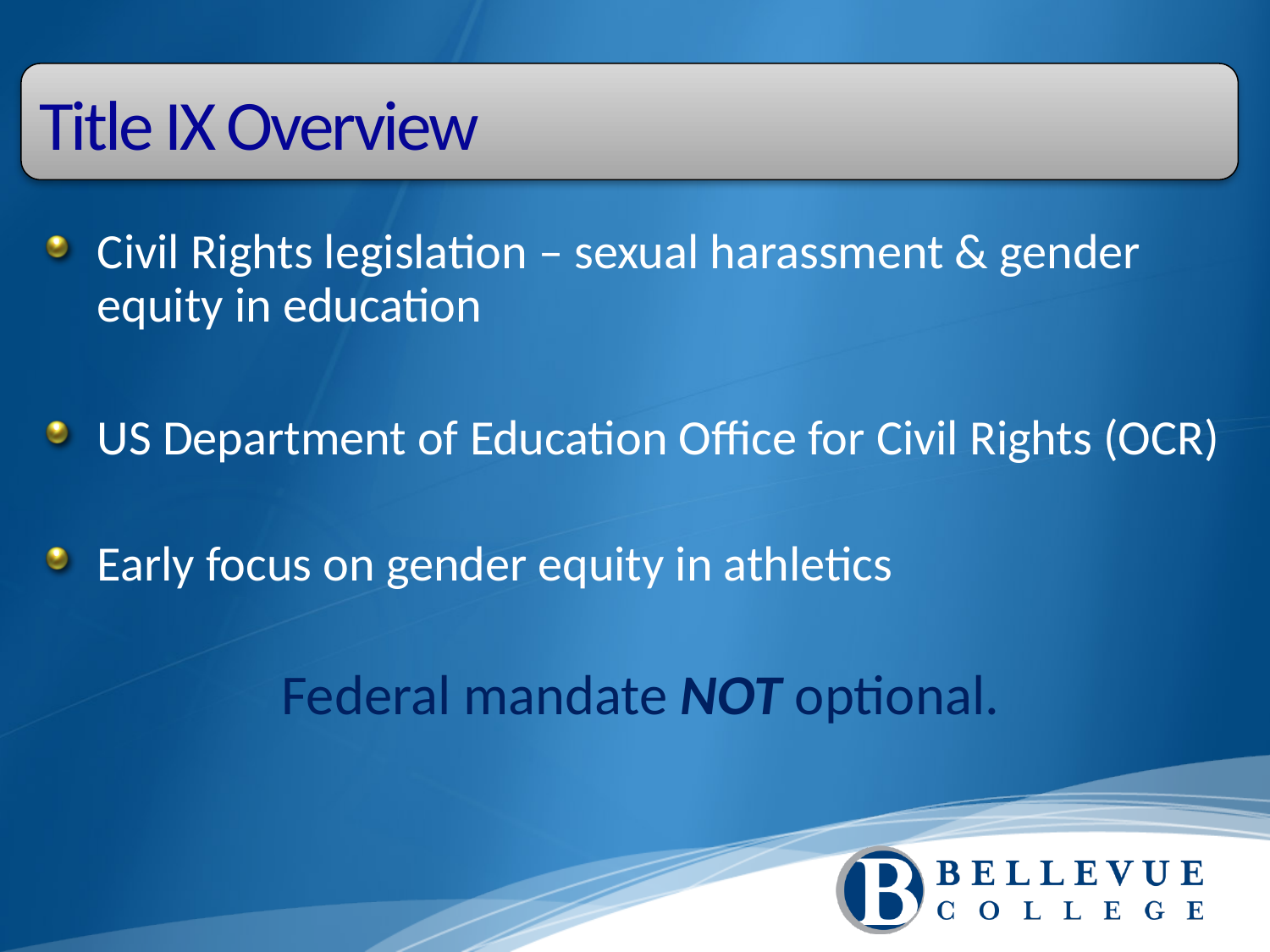

Title IX Overview
Civil Rights legislation – sexual harassment & gender equity in education

US Department of Education Office for Civil Rights (OCR)

Early focus on gender equity in athletics

Federal mandate NOT optional.